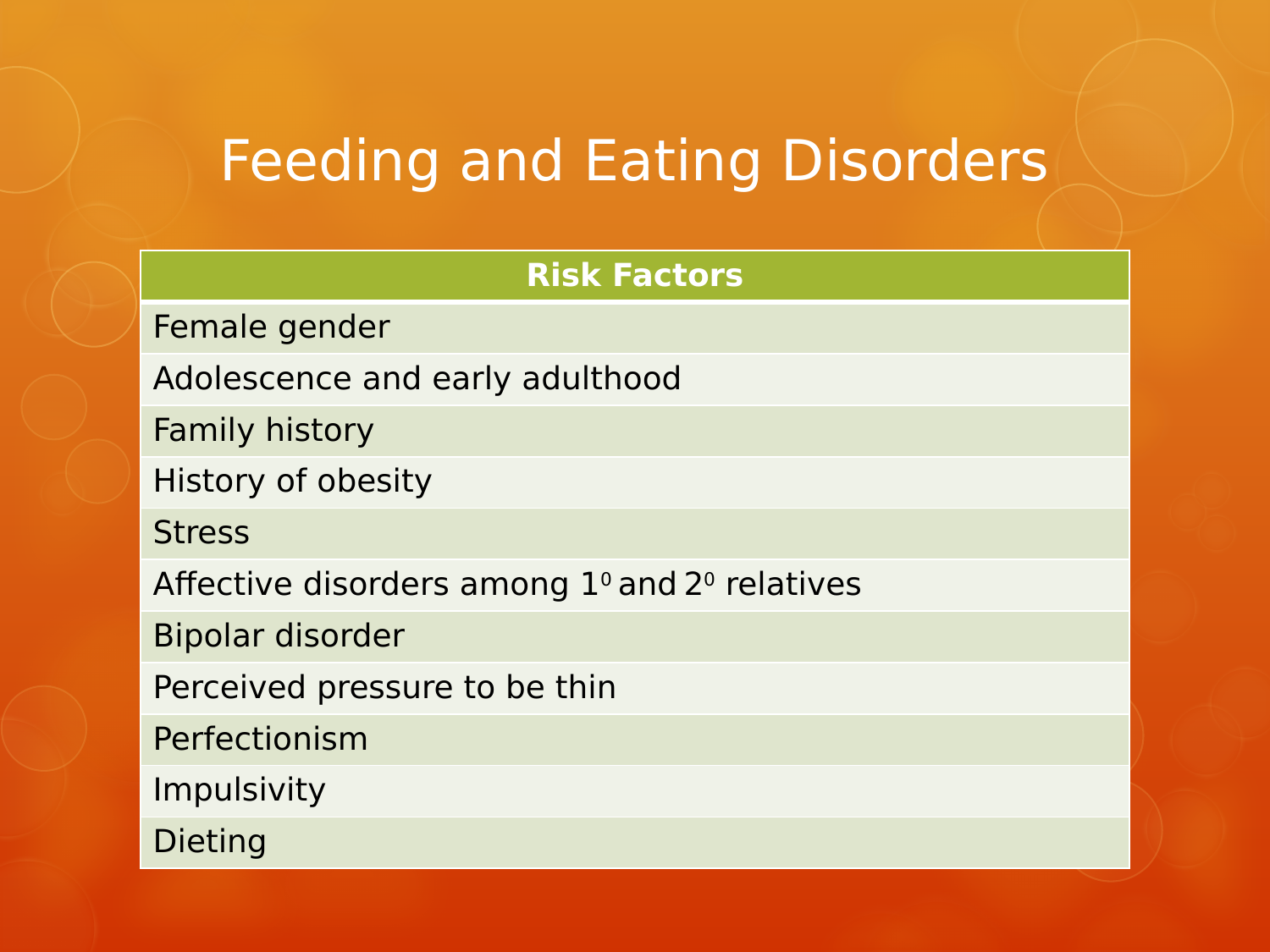

# Feeding and Eating Disorders
| Risk Factors |
| --- |
| Female gender |
| Adolescence and early adulthood |
| Family history |
| History of obesity |
| Stress |
| Affective disorders among 10 and 20 relatives |
| Bipolar disorder |
| Perceived pressure to be thin |
| Perfectionism |
| Impulsivity |
| Dieting |